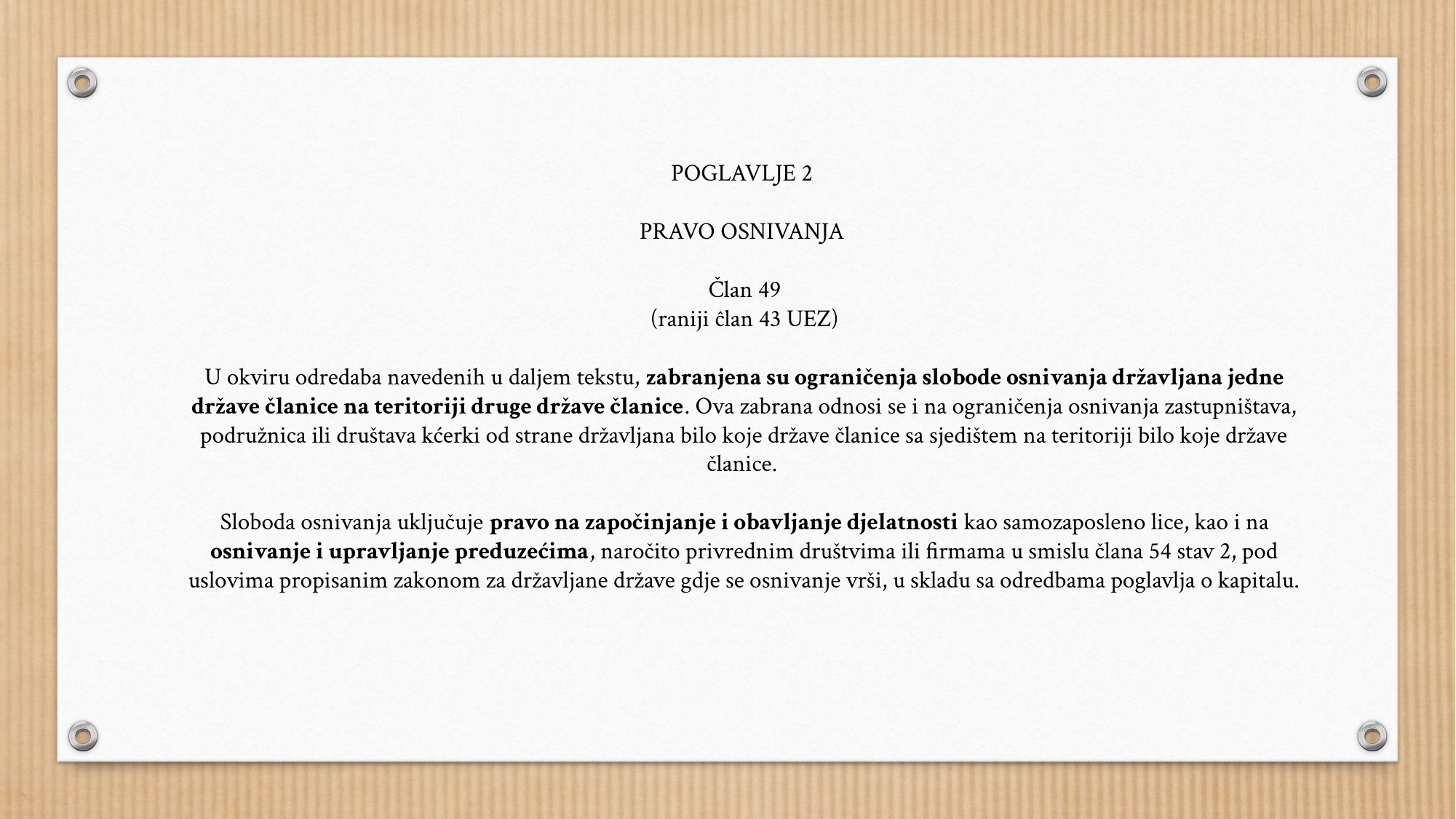

POGLAVLJE 2

PRAVO OSNIVANJA

Član 49
 (raniji ĉlan 43 UEZ)

U okviru odredaba navedenih u daljem tekstu, zabranjena su ograničenja slobode osnivanja državljana jedne države članice na teritoriji druge države članice. Ova zabrana odnosi se i na ograničenja osnivanja zastupništava, podružnica ili društava kćerki od strane državljana bilo koje države članice sa sjedištem na teritoriji bilo koje države članice.

Sloboda osnivanja uključuje pravo na započinjanje i obavljanje djelatnosti kao samozaposleno lice, kao i na osnivanje i upravljanje preduzećima, naročito privrednim društvima ili firmama u smislu člana 54 stav 2, pod uslovima propisanim zakonom za državljane države gdje se osnivanje vrši, u skladu sa odredbama poglavlja o kapitalu.